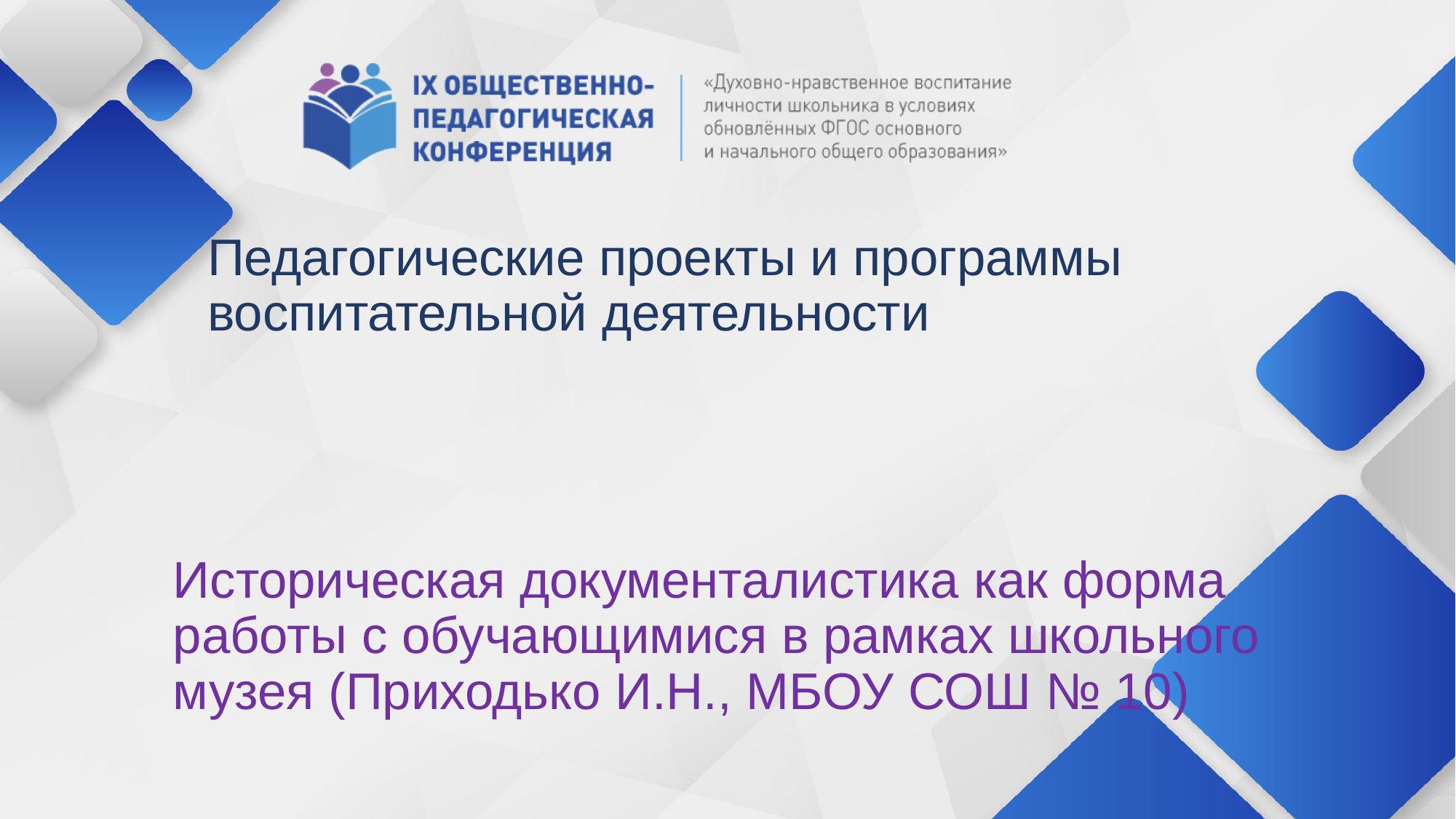

# Педагогические проекты и программы воспитательной деятельности
Историческая документалистика как форма работы с обучающимися в рамках школьного музея (Приходько И.Н., МБОУ СОШ № 10)